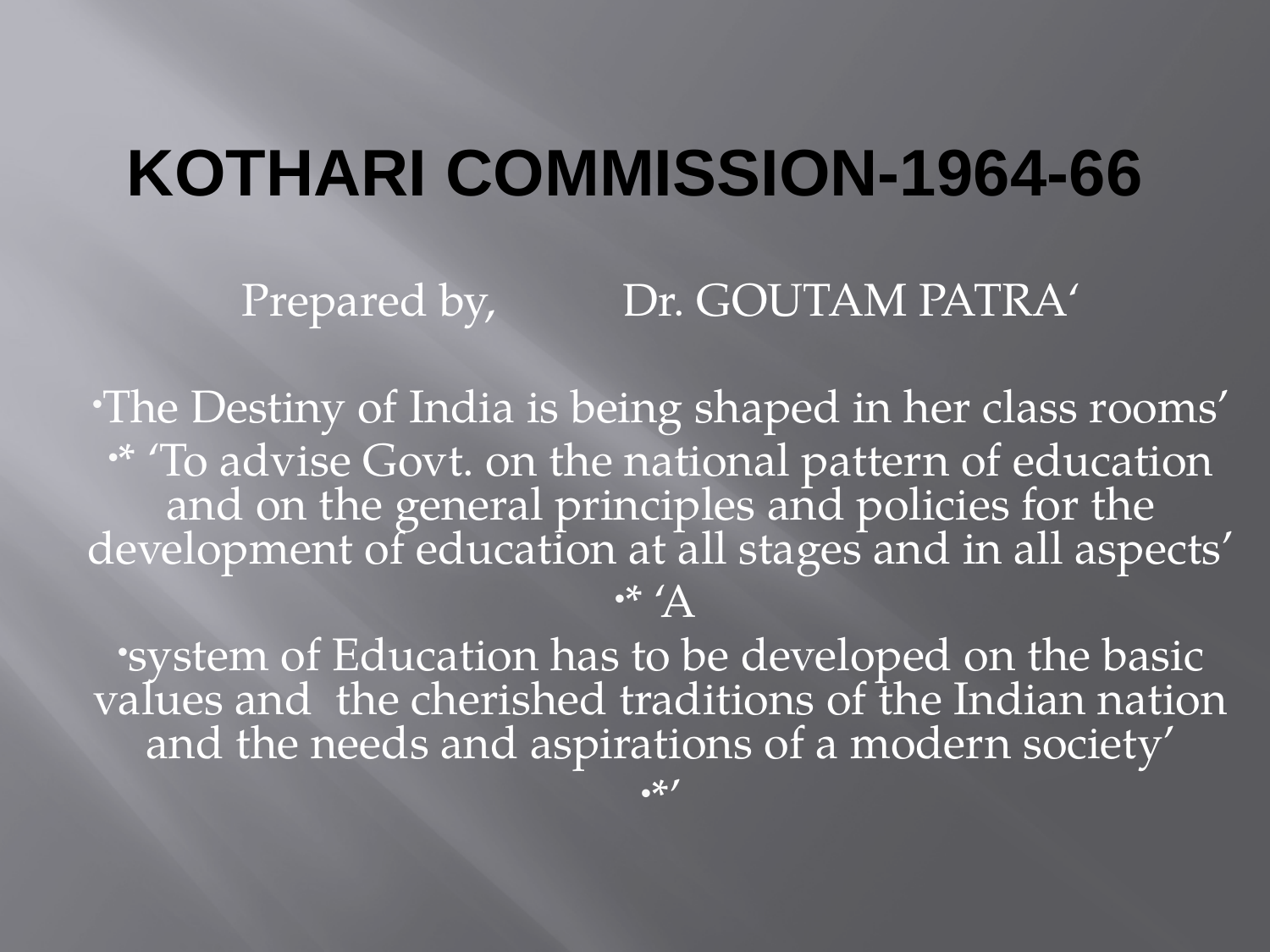

# KoThari Commission-1964-66
Prepared by, 	Dr. GOUTAM PATRA‘

The Destiny of India is being shaped in her class rooms’
* ‘To advise Govt. on the national pattern of education and on the general principles and policies for the development of education at all stages and in all aspects’
* ‘A
system of Education has to be developed on the basic values and  the cherished traditions of the Indian nation and the needs and aspirations of a modern society’
*’